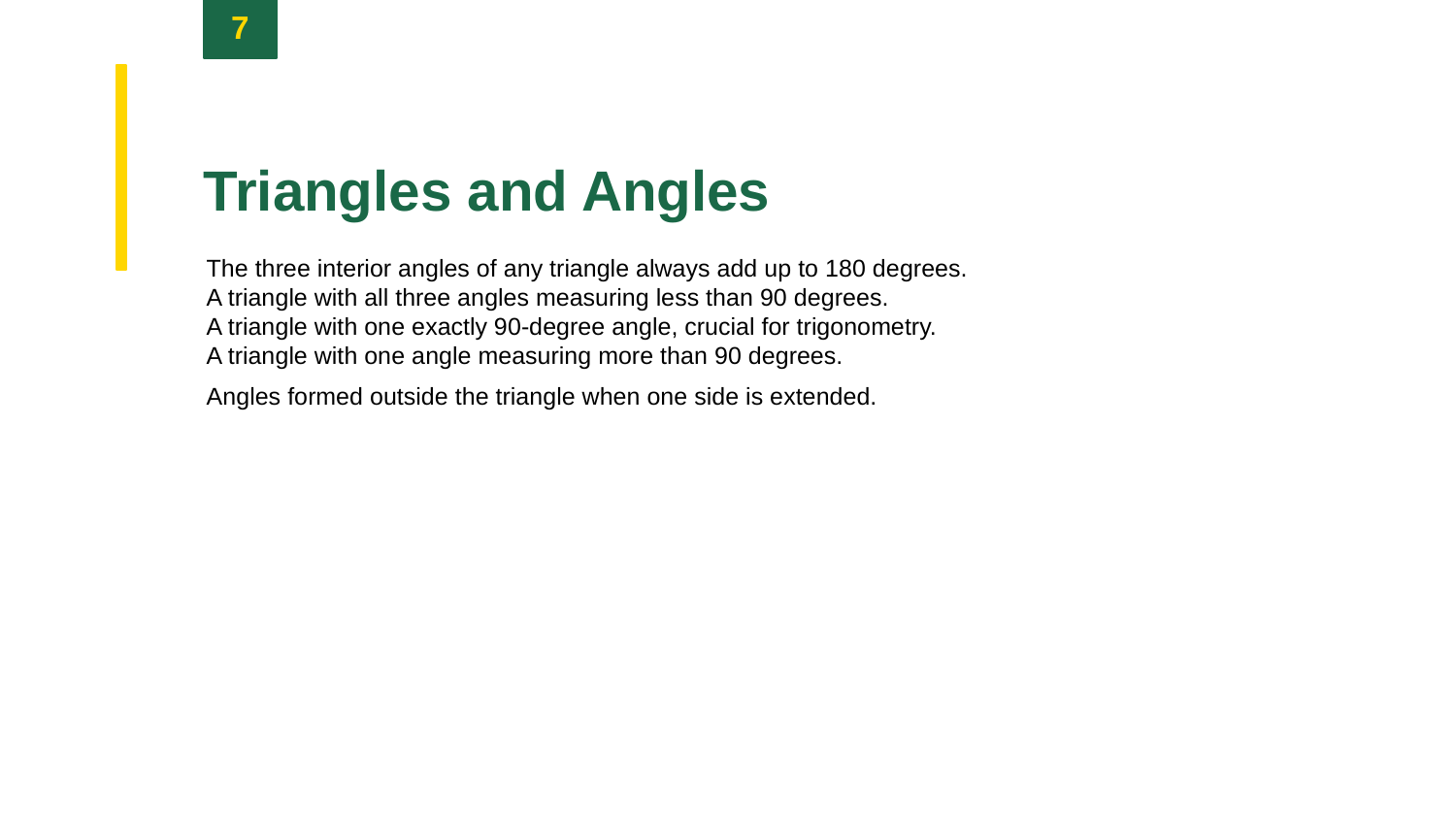

7

Triangles and Angles
The three interior angles of any triangle always add up to 180 degrees.
A triangle with all three angles measuring less than 90 degrees.
A triangle with one exactly 90-degree angle, crucial for trigonometry.
A triangle with one angle measuring more than 90 degrees.
Angles formed outside the triangle when one side is extended.